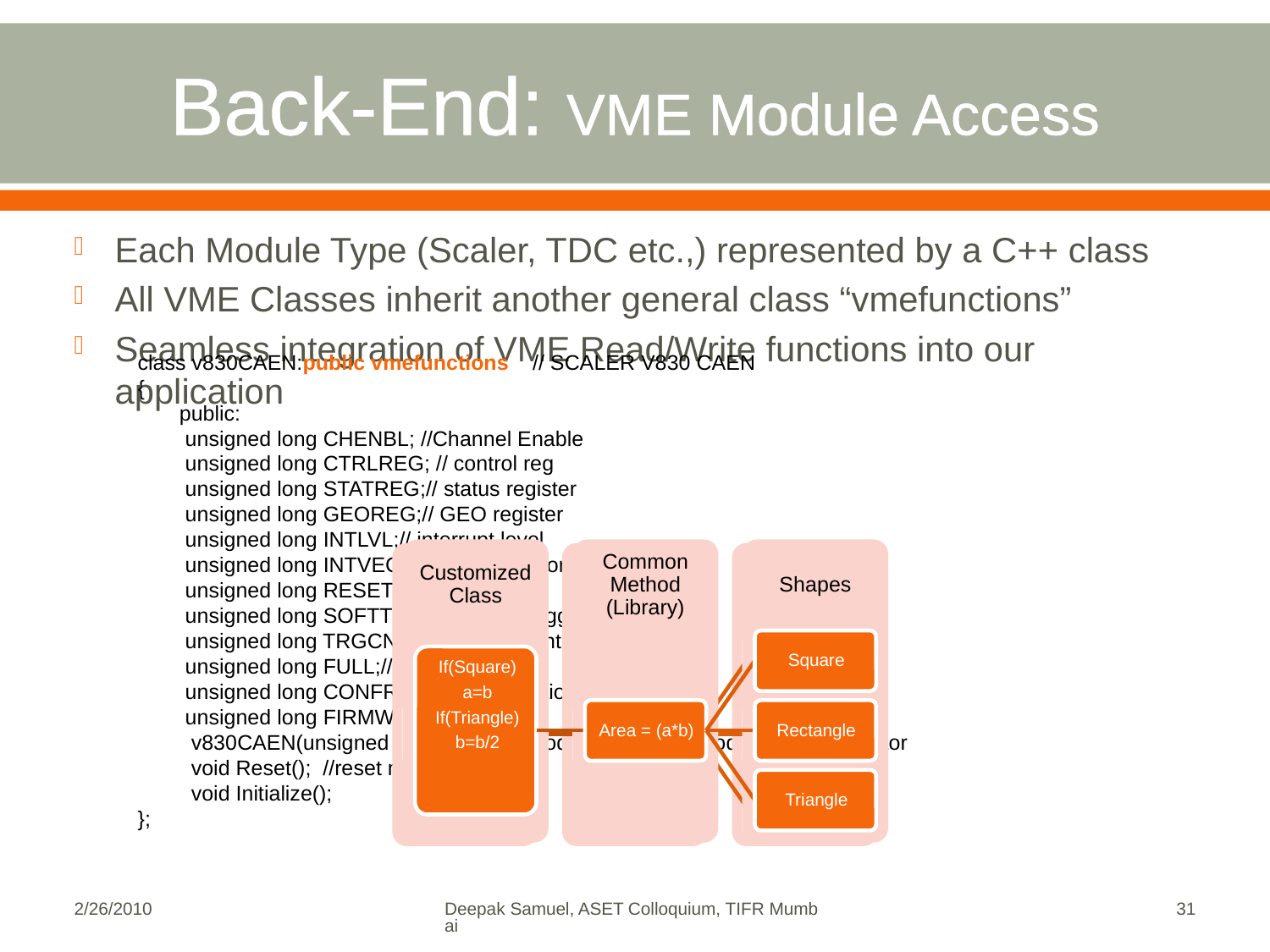

# Back-End: VME Module Access
Each Module Type (Scaler, TDC etc.,) represented by a C++ class
All VME Classes inherit another general class “vmefunctions”
Seamless integration of VME Read/Write functions into our application

class v830CAEN:public vmefunctions    // SCALER V830 CAEN
{
       public:
        unsigned long CHENBL; //Channel Enable
        unsigned long CTRLREG; // control reg
        unsigned long STATREG;// status register
        unsigned long GEOREG;// GEO register
        unsigned long INTLVL;// interrupt level
        unsigned long INTVEC;// interrupt vector
        unsigned long RESET; //reset
        unsigned long SOFTTRG;//software trigger
        unsigned long TRGCNTR;//trigger counter
        unsigned long FULL;// almost full level
        unsigned long CONFROM;// configuration rom
        unsigned long FIRMWARE;// firmware
         v830CAEN(unsigned long base, int modindx, QString modtyp); // constructor
         void Reset();  //reset module
         void Initialize();
};
Shapes
Common Method (Library)
Customized Class
If(Square)
a=b
If(Triangle)
b=b/2

Area = (a*b)

Square

Rectangle

Triangle
Modules
VME Library
vmefunctions
GUI Framework

Read/Write

TDC

Scaler

Control/RO
2/26/2010
Deepak Samuel, ASET Colloquium, TIFR Mumbai
31